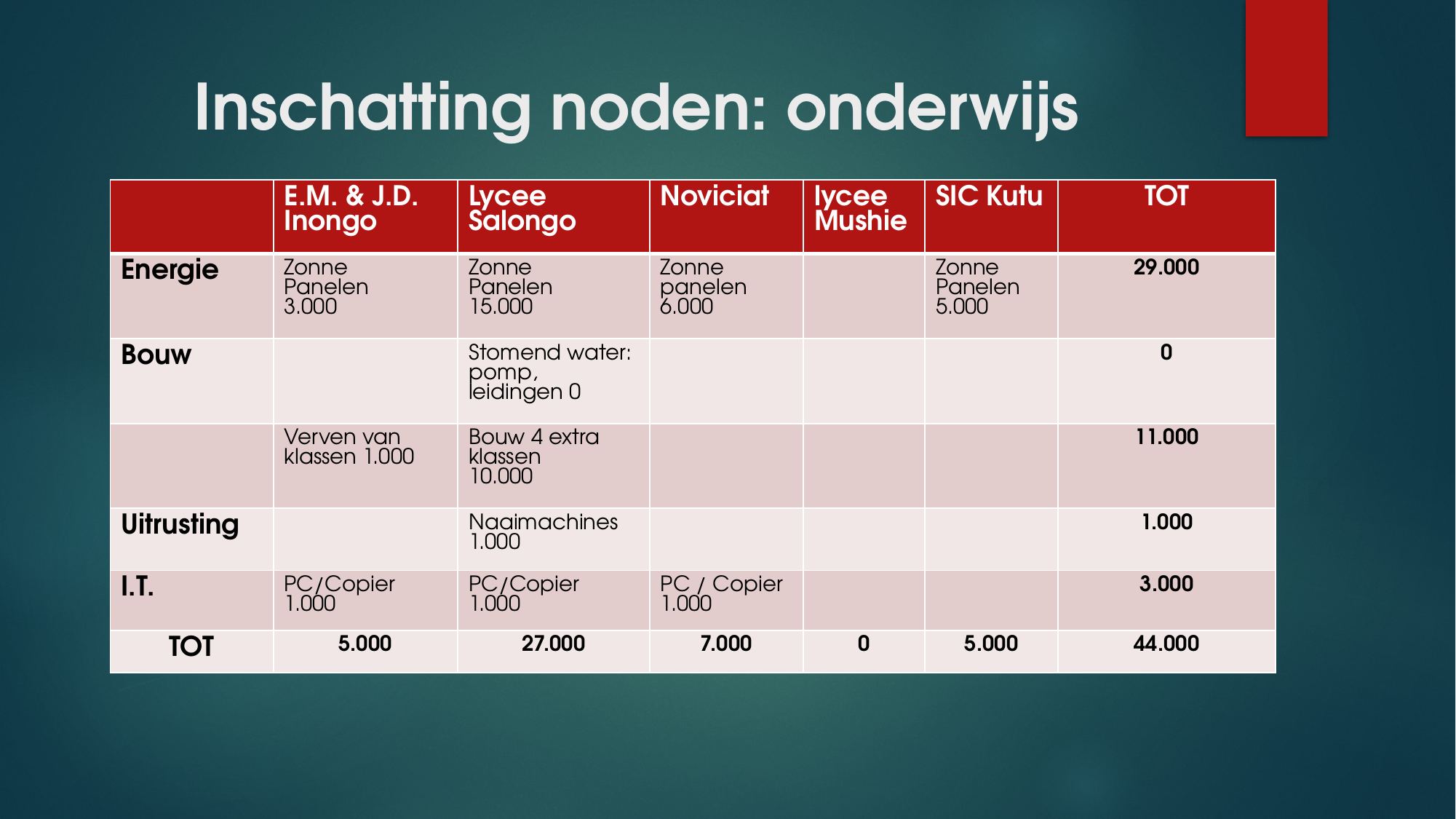

# Inschatting noden: onderwijs
|  | E.M. & J.D. Inongo | Lycee Salongo | Noviciat | lycee Mushie | SIC Kutu | TOT |
| --- | --- | --- | --- | --- | --- | --- |
| Energie | Zonne Panelen 3.000 | Zonne Panelen 15.000 | Zonne panelen 6.000 |  | Zonne Panelen 5.000 | 29.000 |
| Bouw |  | Stomend water: pomp, leidingen 0 |  |  |  | 0 |
|  | Verven van klassen 1.000 | Bouw 4 extra klassen 10.000 |  |  |  | 11.000 |
| Uitrusting |  | Naaimachines 1.000 |  |  |  | 1.000 |
| I.T. | PC/Copier 1.000 | PC/Copier 1.000 | PC / Copier 1.000 |  |  | 3.000 |
| TOT | 5.000 | 27.000 | 7.000 | 0 | 5.000 | 44.000 |